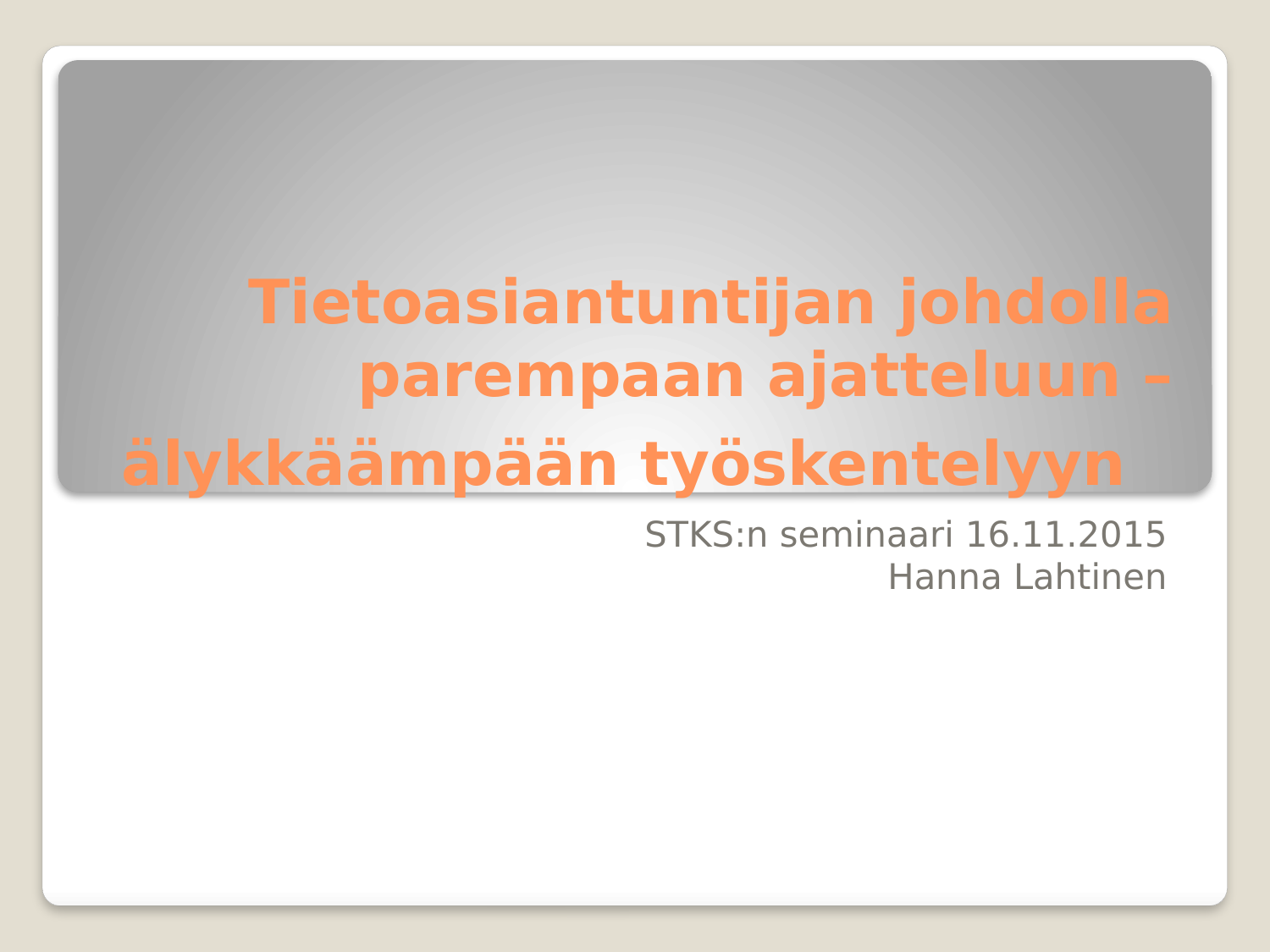

# Tietoasiantuntijan johdolla parempaan ajatteluun – älykkäämpään työskentelyyn
STKS:n seminaari 16.11.2015
Hanna Lahtinen